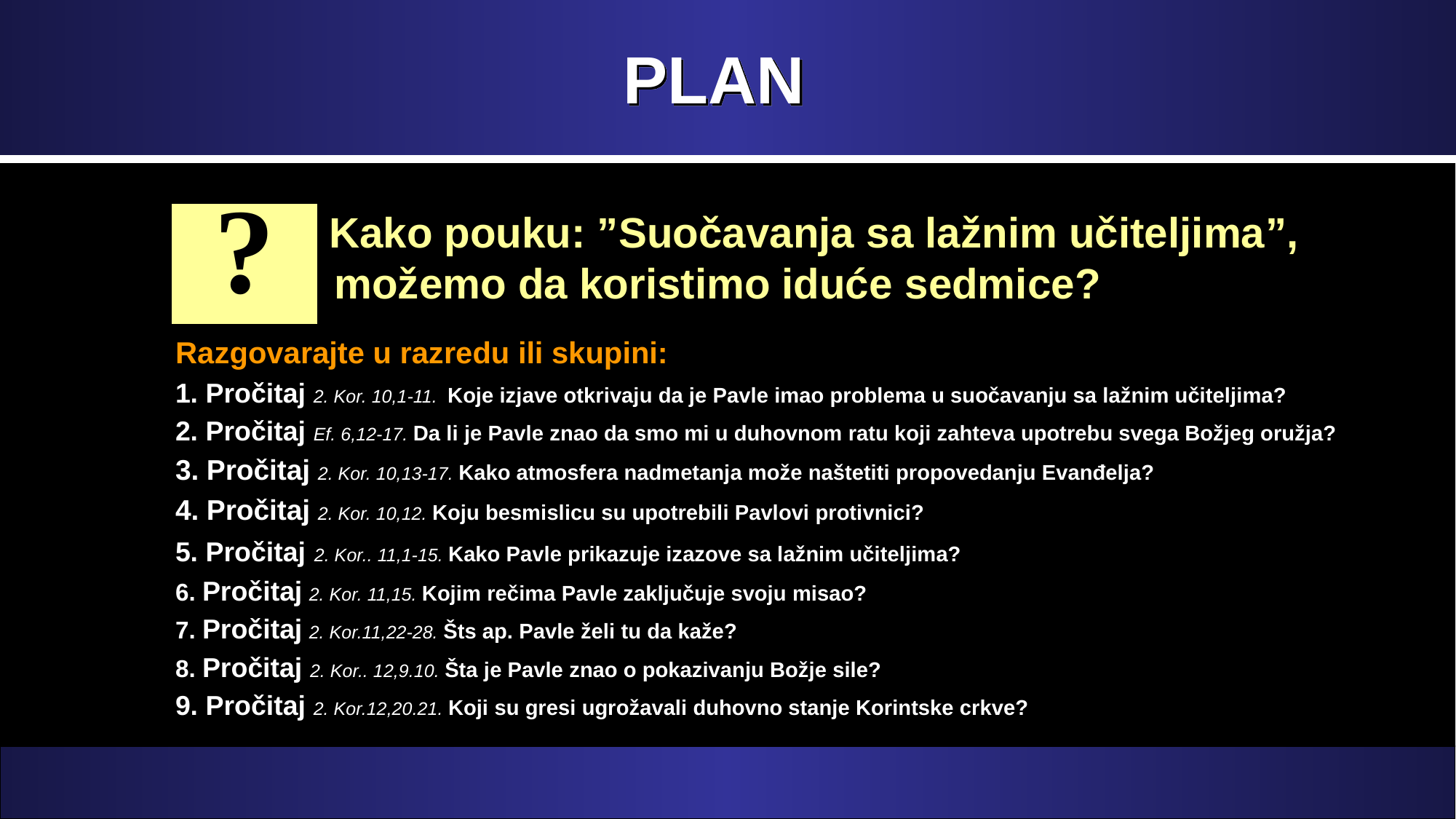

# PLAN
?
   Kako pouku: ”Suočavanja sa lažnim učiteljima”, možemo da koristimo iduće sedmice?
Razgovarajte u razredu ili skupini:
1. Pročitaj 2. Kor. 10,1-11.  Koje izjave otkrivaju da je Pavle imao problema u suočavanju sa lažnim učiteljima?
2. Pročitaj Ef. 6,12-17. Da li je Pavle znao da smo mi u duhovnom ratu koji zahteva upotrebu svega Božjeg oružja?
3. Pročitaj 2. Kor. 10,13-17. Kako atmosfera nadmetanja može naštetiti propovedanju Evanđelja?
4. Pročitaj 2. Kor. 10,12. Koju besmislicu su upotrebili Pavlovi protivnici?
5. Pročitaj 2. Kor.. 11,1-15. Kako Pavle prikazuje izazove sa lažnim učiteljima?
6. Pročitaj 2. Kor. 11,15. Kojim rečima Pavle zaključuje svoju misao?
7. Pročitaj 2. Kor.11,22-28. Šts ap. Pavle želi tu da kaže?
8. Pročitaj 2. Kor.. 12,9.10. Šta je Pavle znao o pokazivanju Božje sile?
9. Pročitaj 2. Kor.12,20.21. Koji su gresi ugrožavali duhovno stanje Korintske crkve?